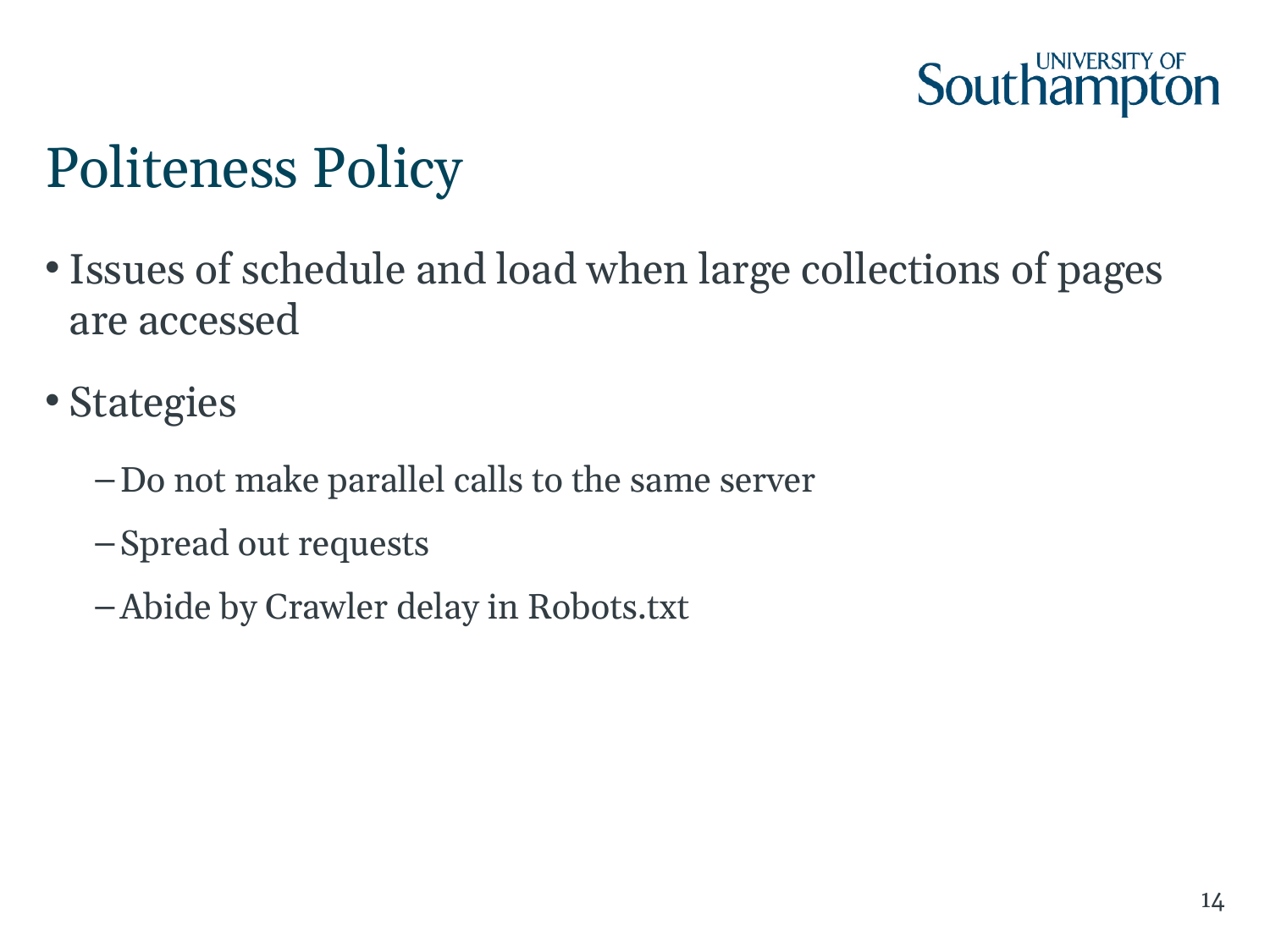

# Politeness Policy
Issues of schedule and load when large collections of pages are accessed
Stategies
Do not make parallel calls to the same server
Spread out requests
Abide by Crawler delay in Robots.txt
14